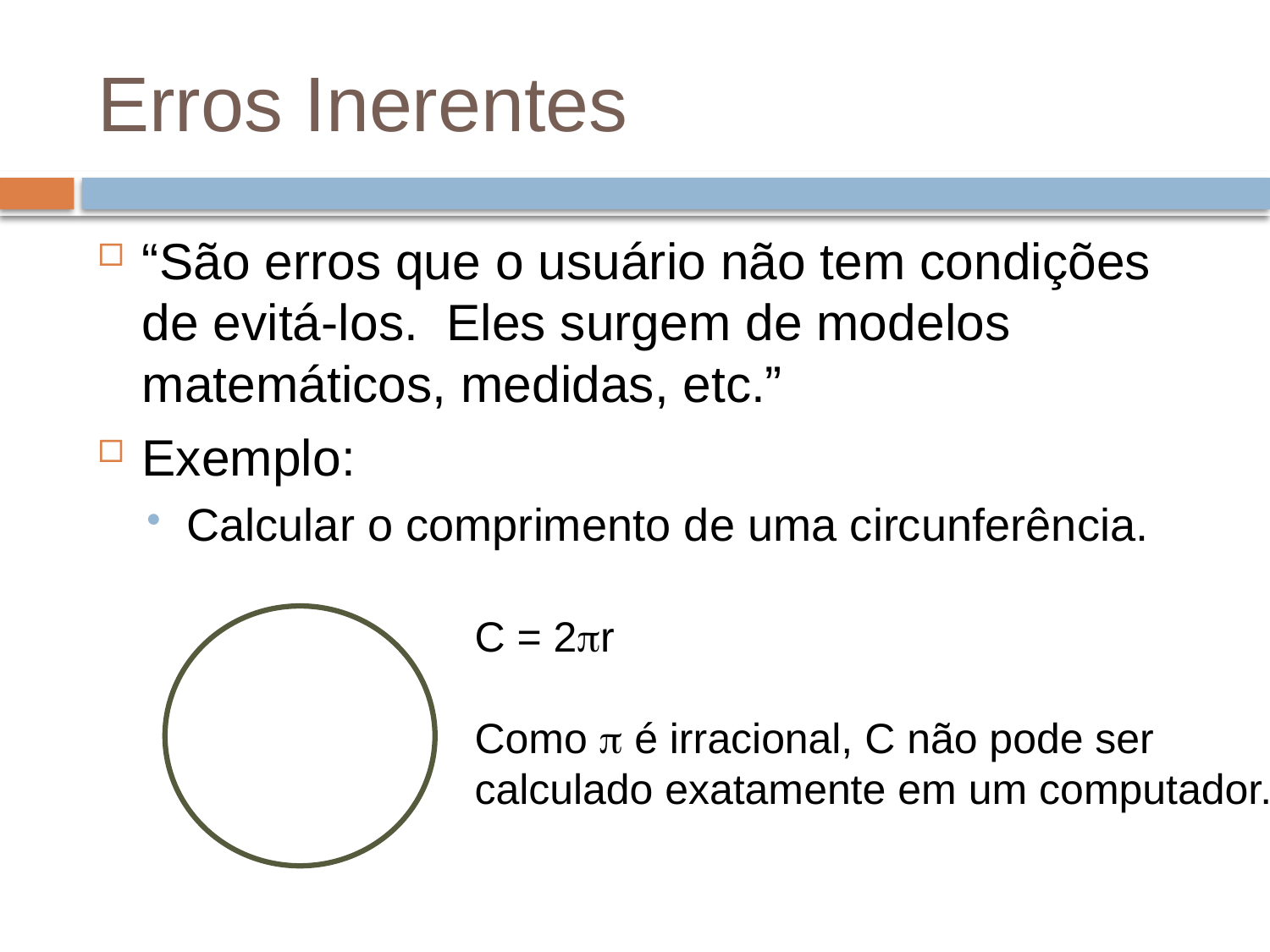

# Erros Inerentes
“São erros que o usuário não tem condições de evitá-los.  Eles surgem de modelos matemáticos, medidas, etc.”
Exemplo:
Calcular o comprimento de uma circunferência.
C = 2πr

Como π é irracional, C não pode ser
calculado exatamente em um computador.